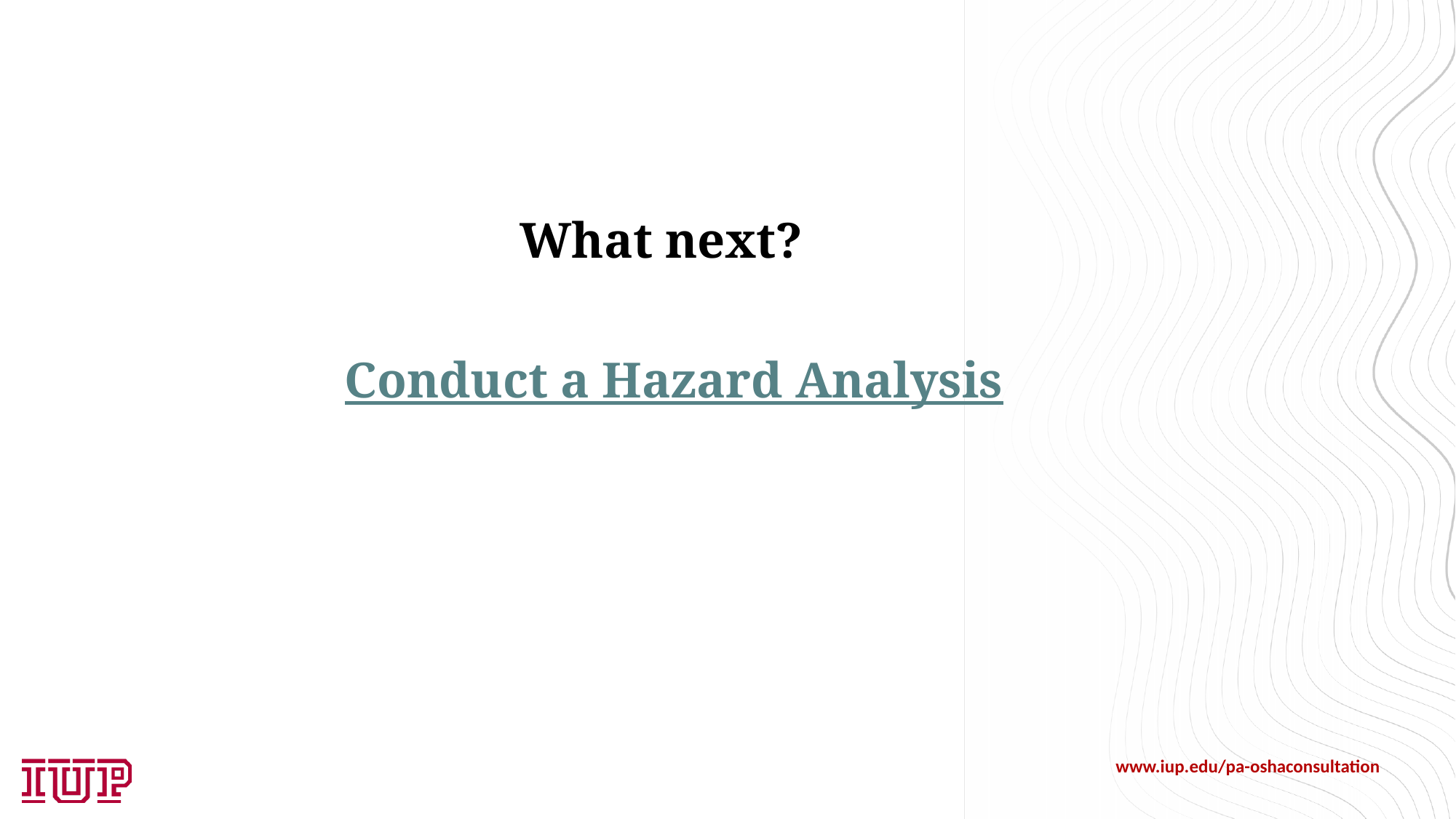

What next?

Conduct a Hazard Analysis
www.iup.edu/pa-oshaconsultation